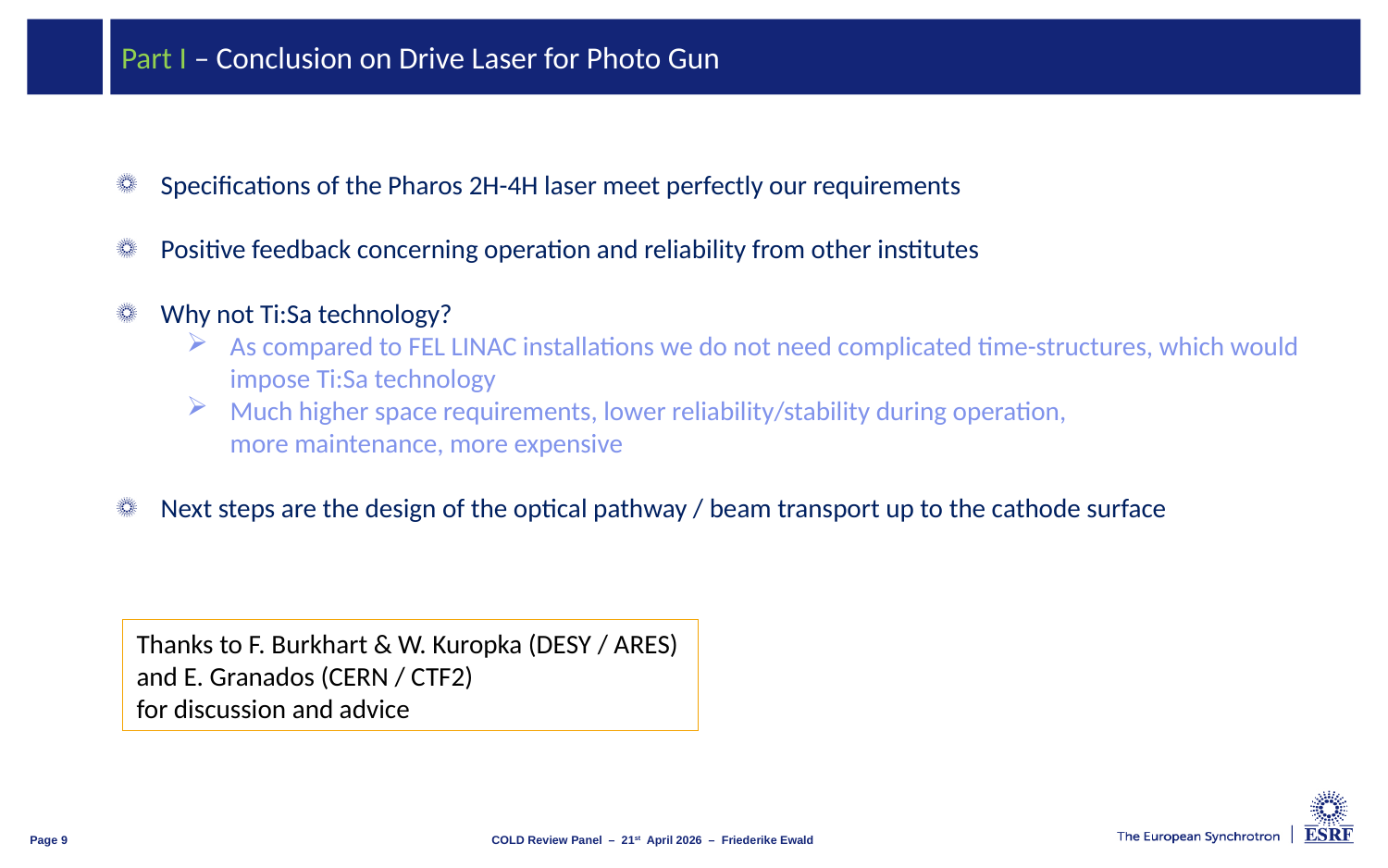

# Part I – Conclusion on Drive Laser for Photo Gun
Specifications of the Pharos 2H-4H laser meet perfectly our requirements
Positive feedback concerning operation and reliability from other institutes
Why not Ti:Sa technology?
As compared to FEL LINAC installations we do not need complicated time-structures, which would impose Ti:Sa technology
Much higher space requirements, lower reliability/stability during operation,
more maintenance, more expensive

Next steps are the design of the optical pathway / beam transport up to the cathode surface

Thanks to F. Burkhart & W. Kuropka (DESY / ARES)
and E. Granados (CERN / CTF2)
for discussion and advice
COLD Review Panel  –  21st  April 2026  –  Friederike Ewald
Page 9